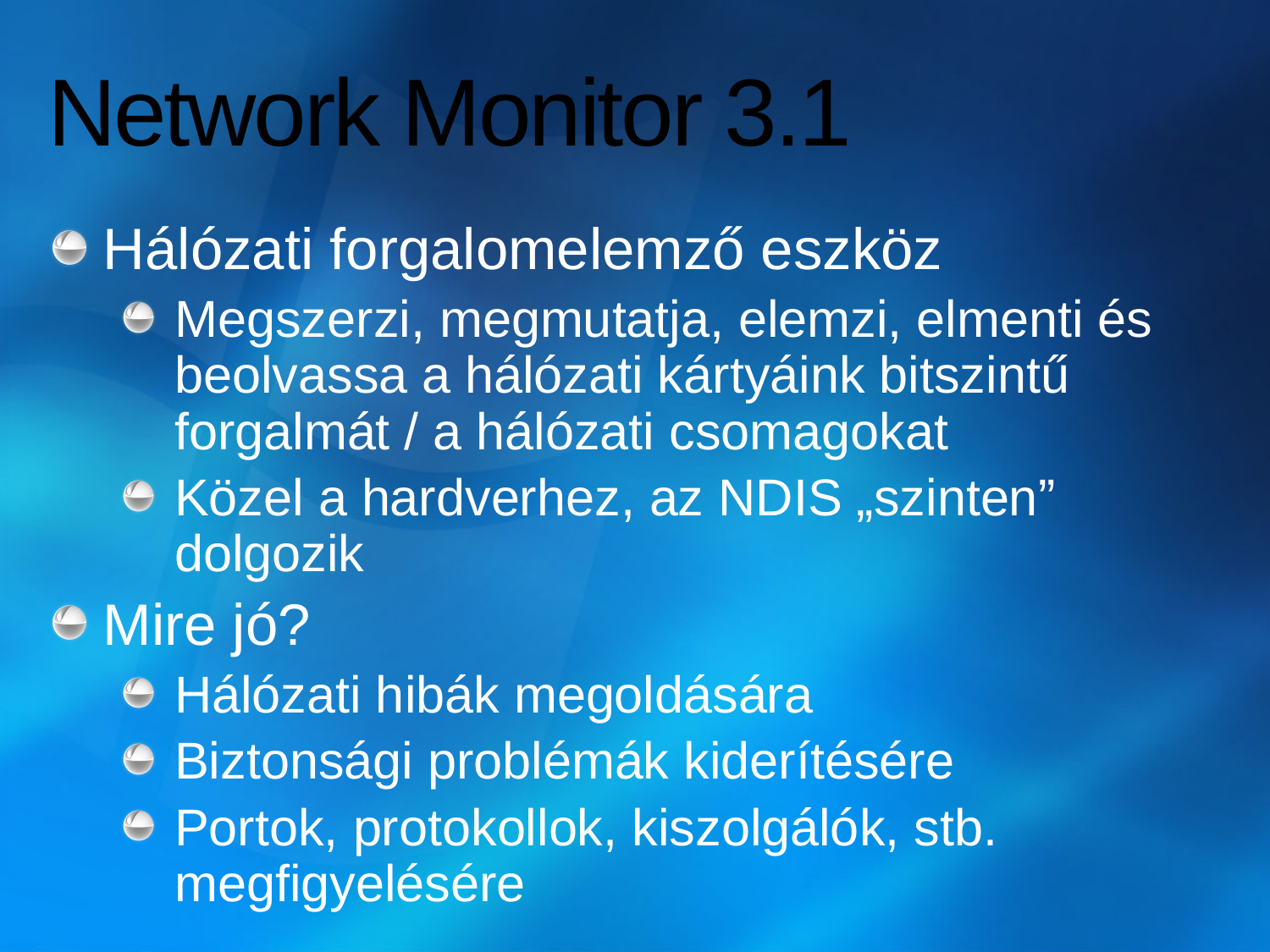

# Network Monitor 3.1
Hálózati forgalomelemző eszköz
Megszerzi, megmutatja, elemzi, elmenti és beolvassa a hálózati kártyáink bitszintű forgalmát / a hálózati csomagokat
Közel a hardverhez, az NDIS „szinten” dolgozik
Mire jó?
Hálózati hibák megoldására
Biztonsági problémák kiderítésére
Portok, protokollok, kiszolgálók, stb. megfigyelésére